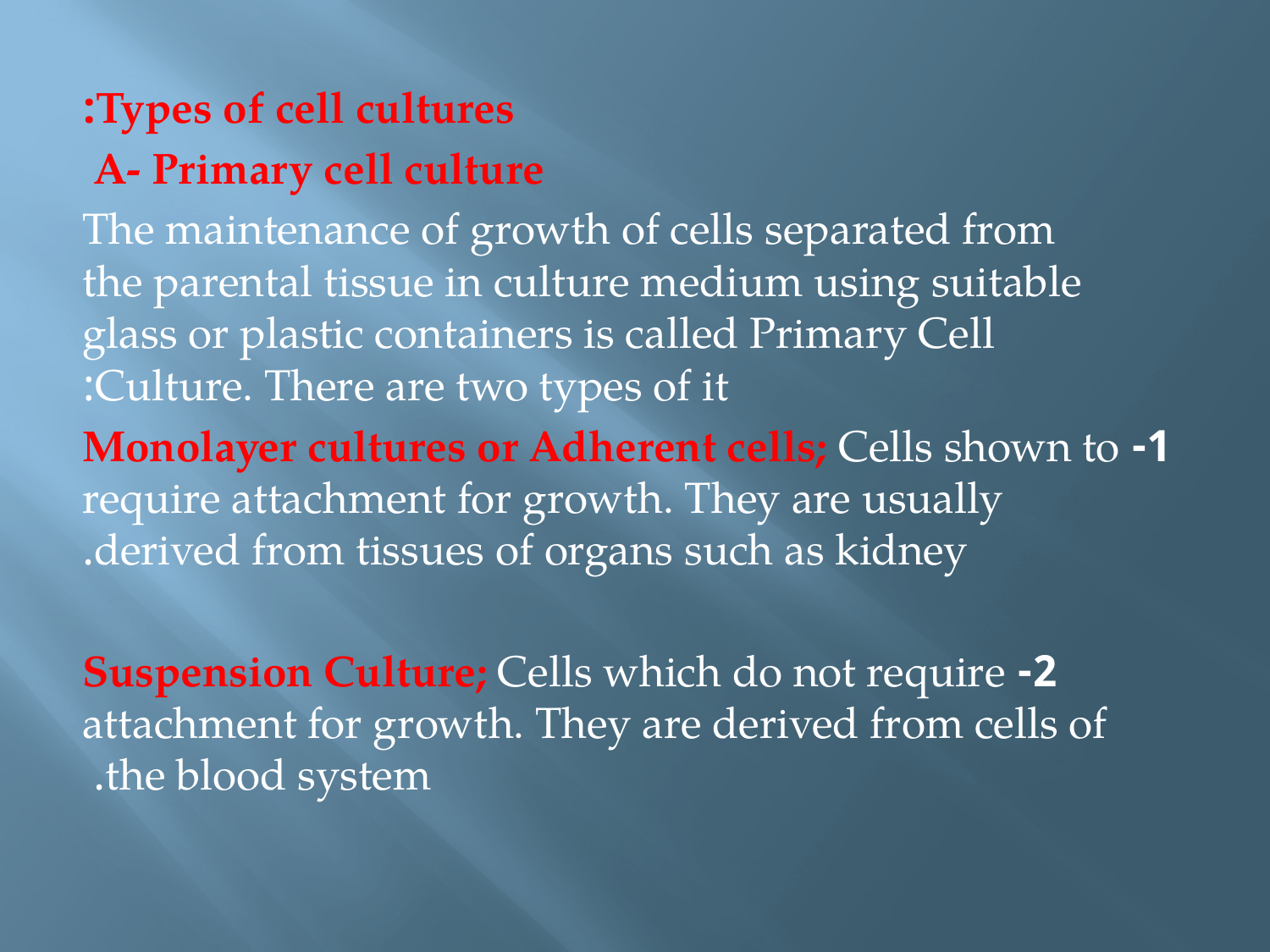

Types of cell cultures:
A- Primary cell culture
      The maintenance of growth of cells separated from the parental tissue in culture medium using suitable glass or plastic containers is called Primary Cell Culture. There are two types of it:
1- Monolayer cultures or Adherent cells; Cells shown to require attachment for growth. They are usually derived from tissues of organs such as kidney.

2- Suspension Culture; Cells which do not require attachment for growth. They are derived from cells of the blood system.

#